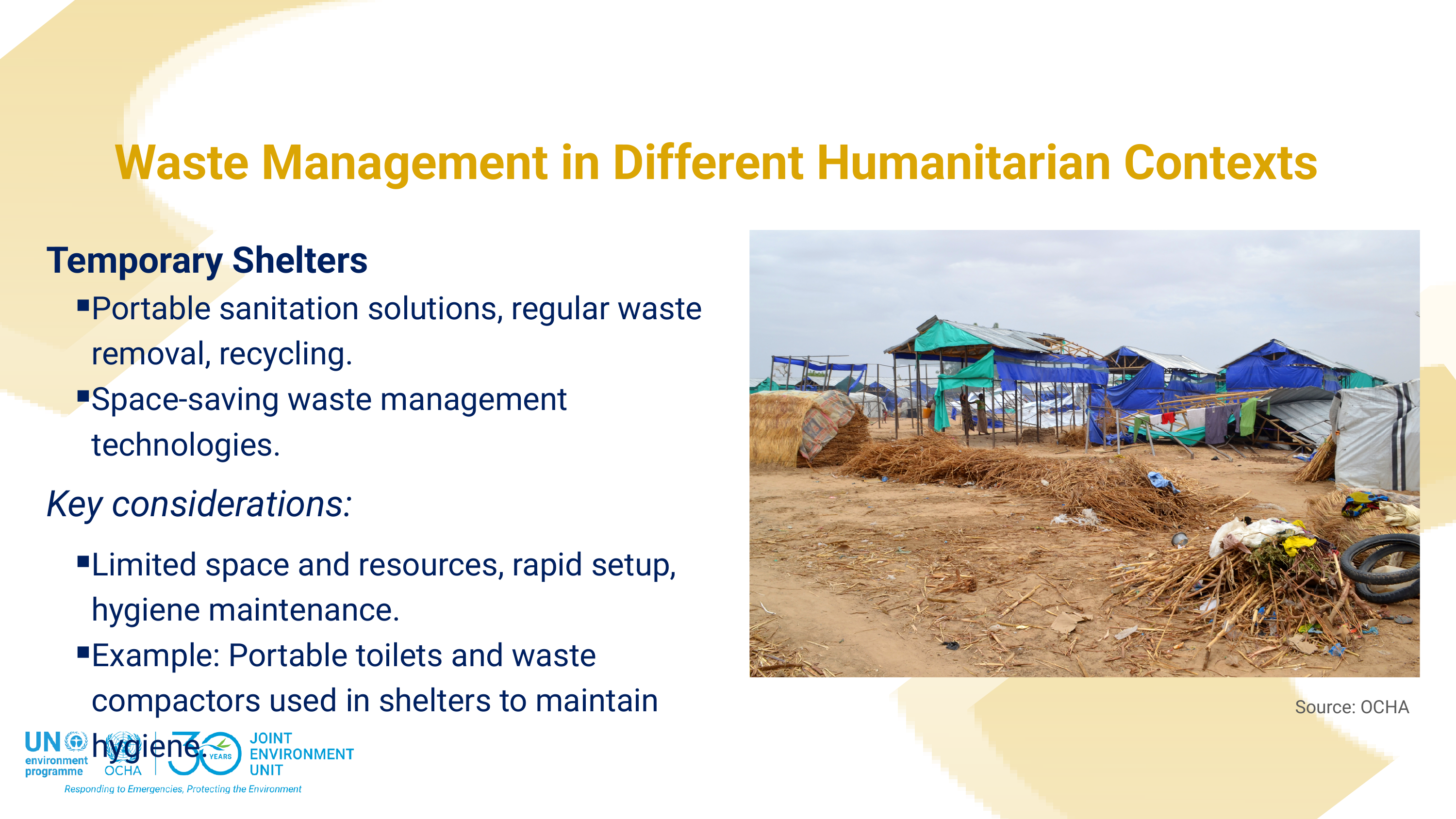

Waste Management in Different Humanitarian Contexts

Temporary Shelters
Portable sanitation solutions, regular waste removal, recycling.
Space-saving waste management technologies.

Key considerations:

Limited space and resources, rapid setup, hygiene maintenance.
Example: Portable toilets and waste compactors used in shelters to maintain hygiene.

Source: OCHA